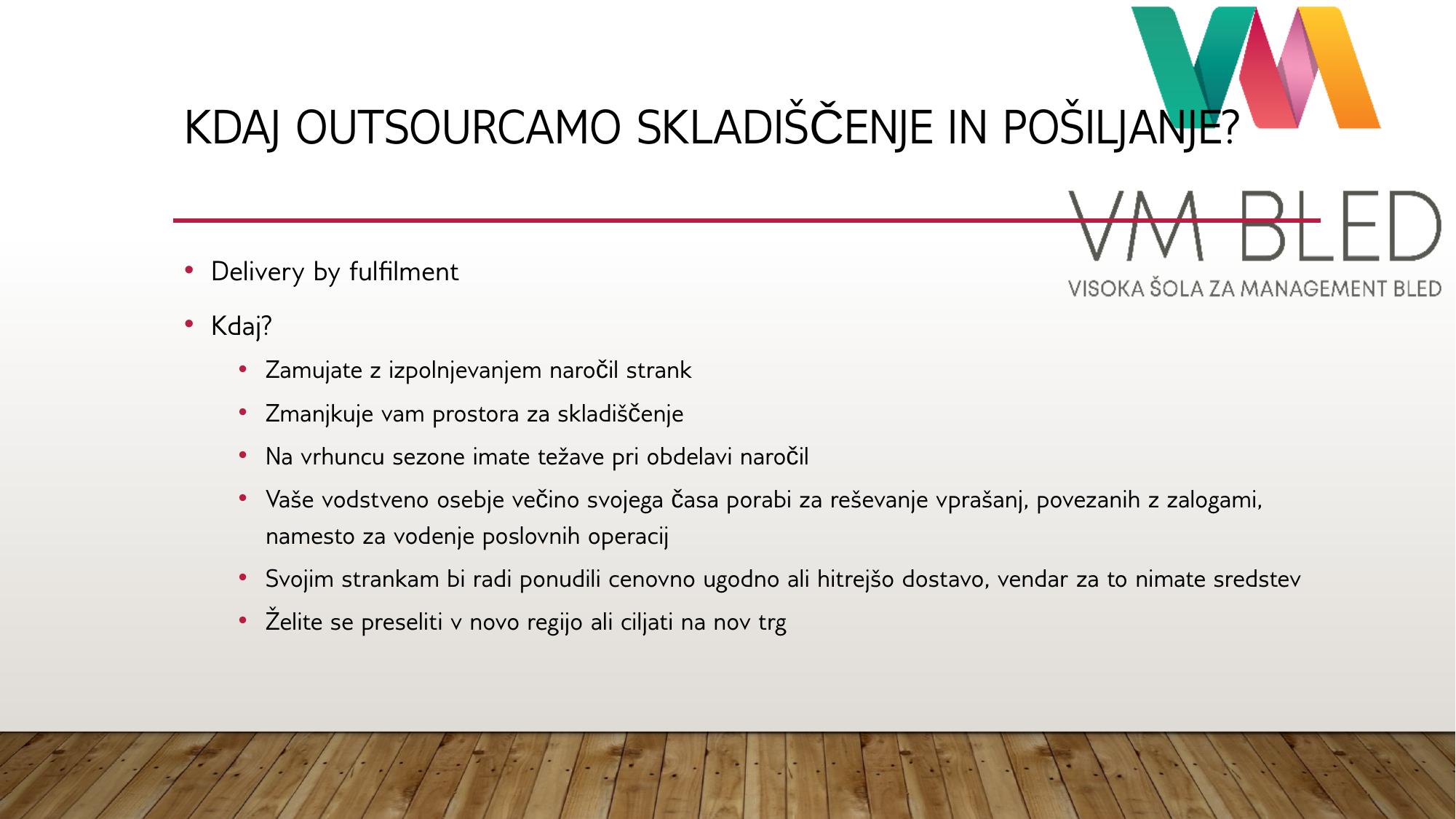

# Kdaj outsourcamo skladiščenje in pošiljanje?
Delivery by fulfilment
Kdaj?
Zamujate z izpolnjevanjem naročil strank
Zmanjkuje vam prostora za skladiščenje
Na vrhuncu sezone imate težave pri obdelavi naročil
Vaše vodstveno osebje večino svojega časa porabi za reševanje vprašanj, povezanih z zalogami, namesto za vodenje poslovnih operacij
Svojim strankam bi radi ponudili cenovno ugodno ali hitrejšo dostavo, vendar za to nimate sredstev
Želite se preseliti v novo regijo ali ciljati na nov trg